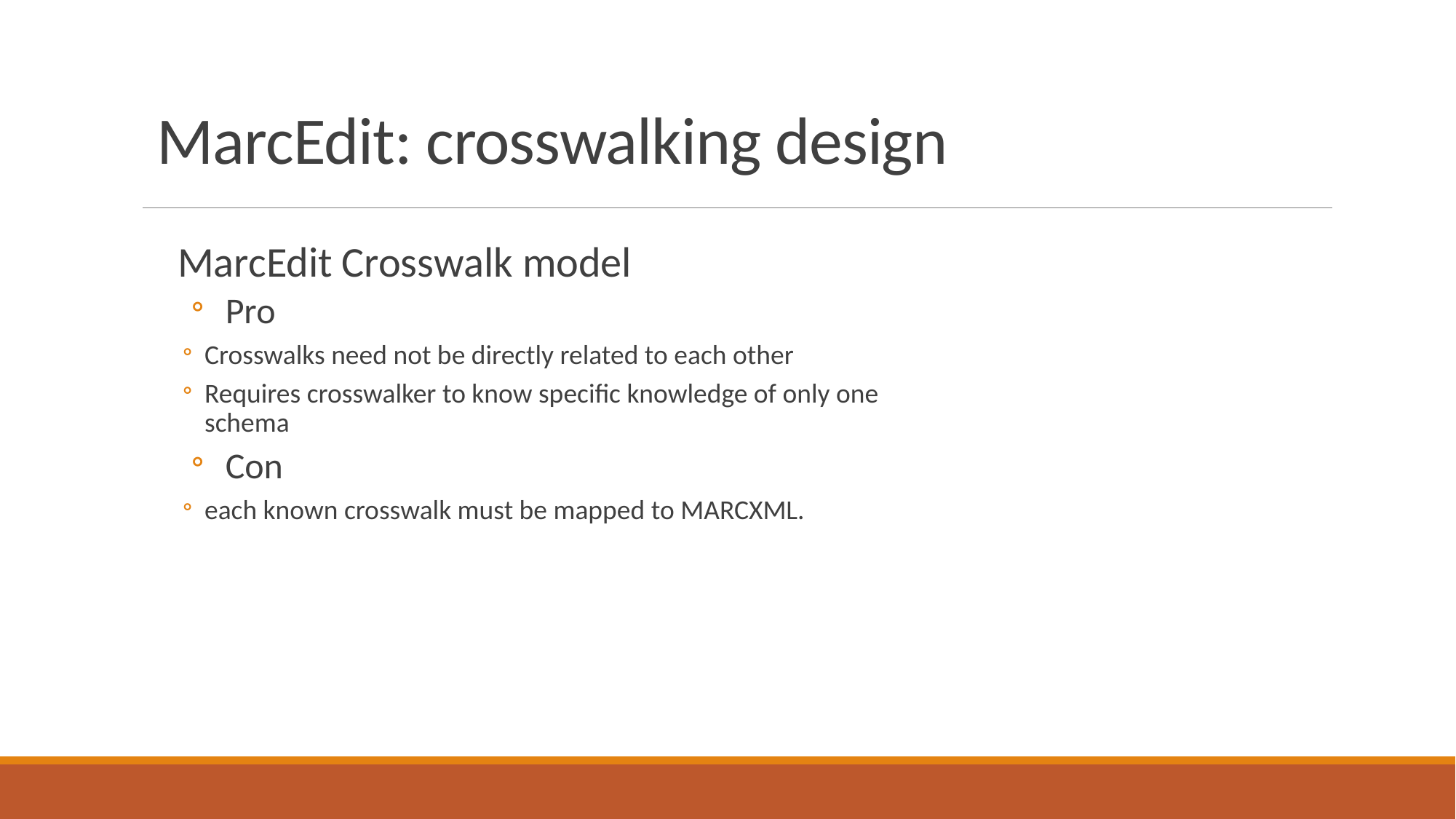

# MarcEdit: crosswalking design
MarcEdit Crosswalk model
Pro
Crosswalks need not be directly related to each other
Requires crosswalker to know specific knowledge of only one schema
Con
each known crosswalk must be mapped to MARCXML.